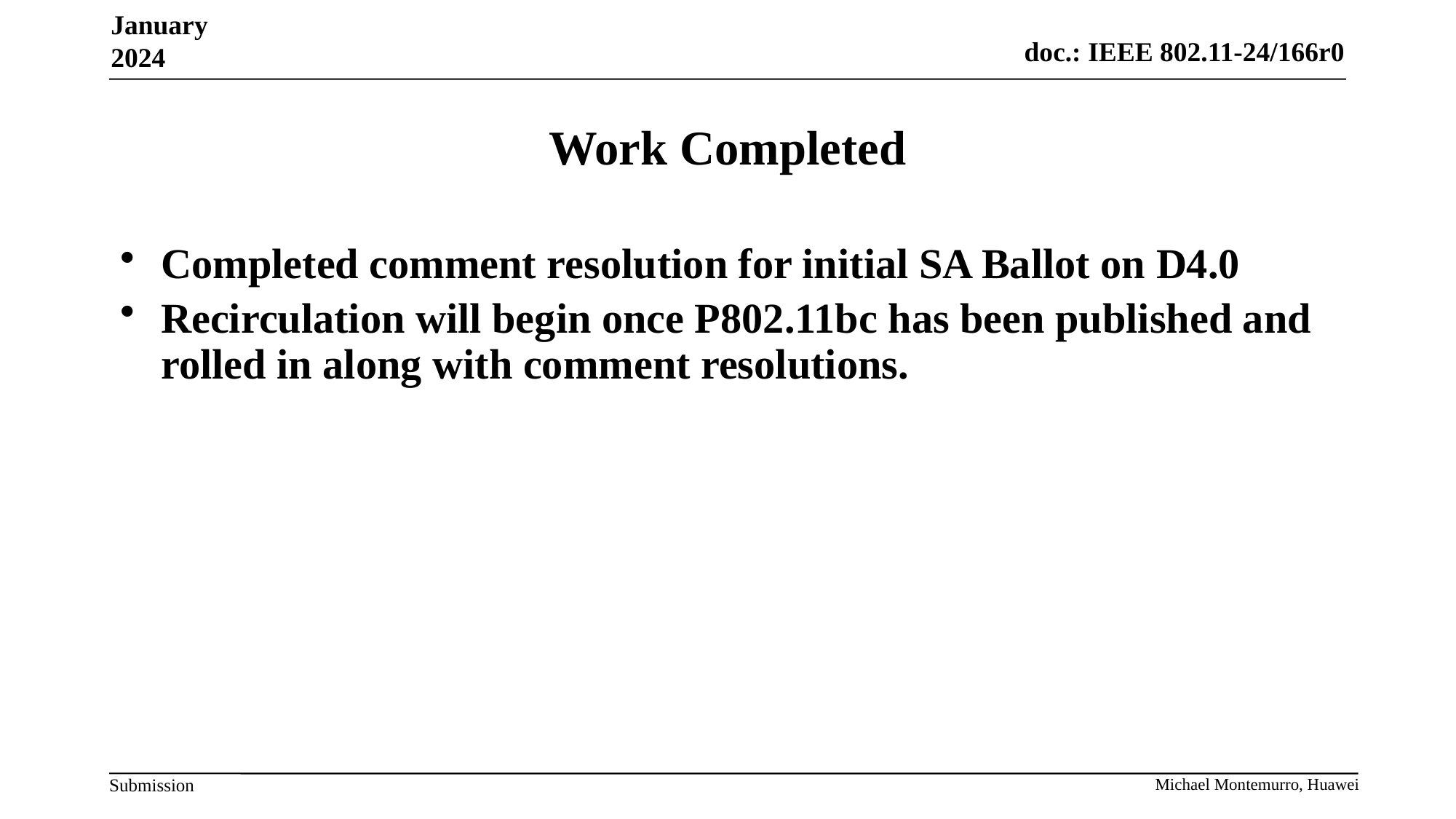

January 2024
# Work Completed
Completed comment resolution for initial SA Ballot on D4.0
Recirculation will begin once P802.11bc has been published and rolled in along with comment resolutions.

Michael Montemurro, Huawei